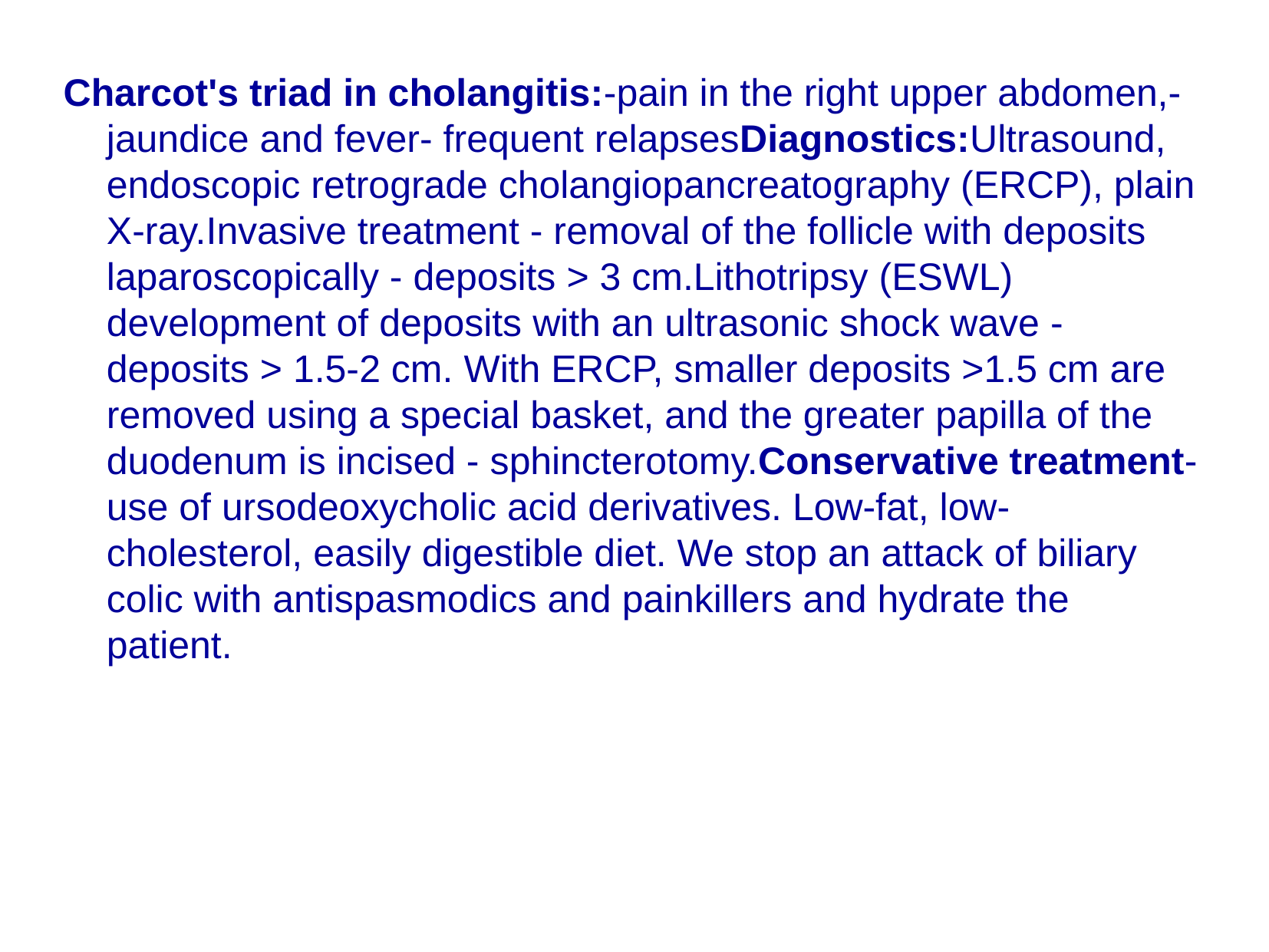

Charcot's triad in cholangitis:-pain in the right upper abdomen,-jaundice and fever- frequent relapsesDiagnostics:Ultrasound, endoscopic retrograde cholangiopancreatography (ERCP), plain X-ray.Invasive treatment - removal of the follicle with deposits laparoscopically - deposits > 3 cm.Lithotripsy (ESWL) development of deposits with an ultrasonic shock wave - deposits > 1.5-2 cm. With ERCP, smaller deposits >1.5 cm are removed using a special basket, and the greater papilla of the duodenum is incised - sphincterotomy.Conservative treatment- use of ursodeoxycholic acid derivatives. Low-fat, low-cholesterol, easily digestible diet. We stop an attack of biliary colic with antispasmodics and painkillers and hydrate the patient.